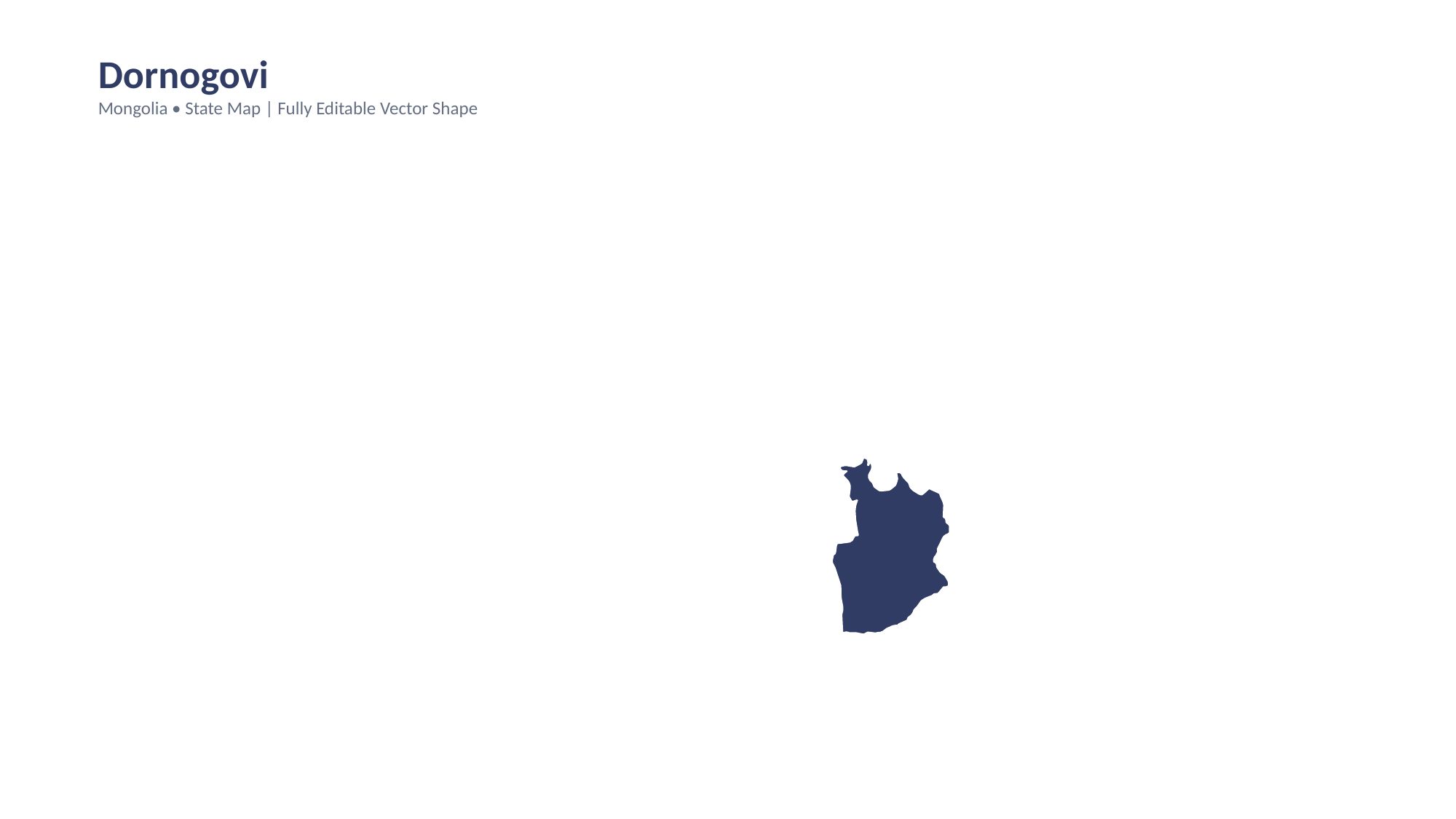

Dornogovi
Mongolia • State Map | Fully Editable Vector Shape